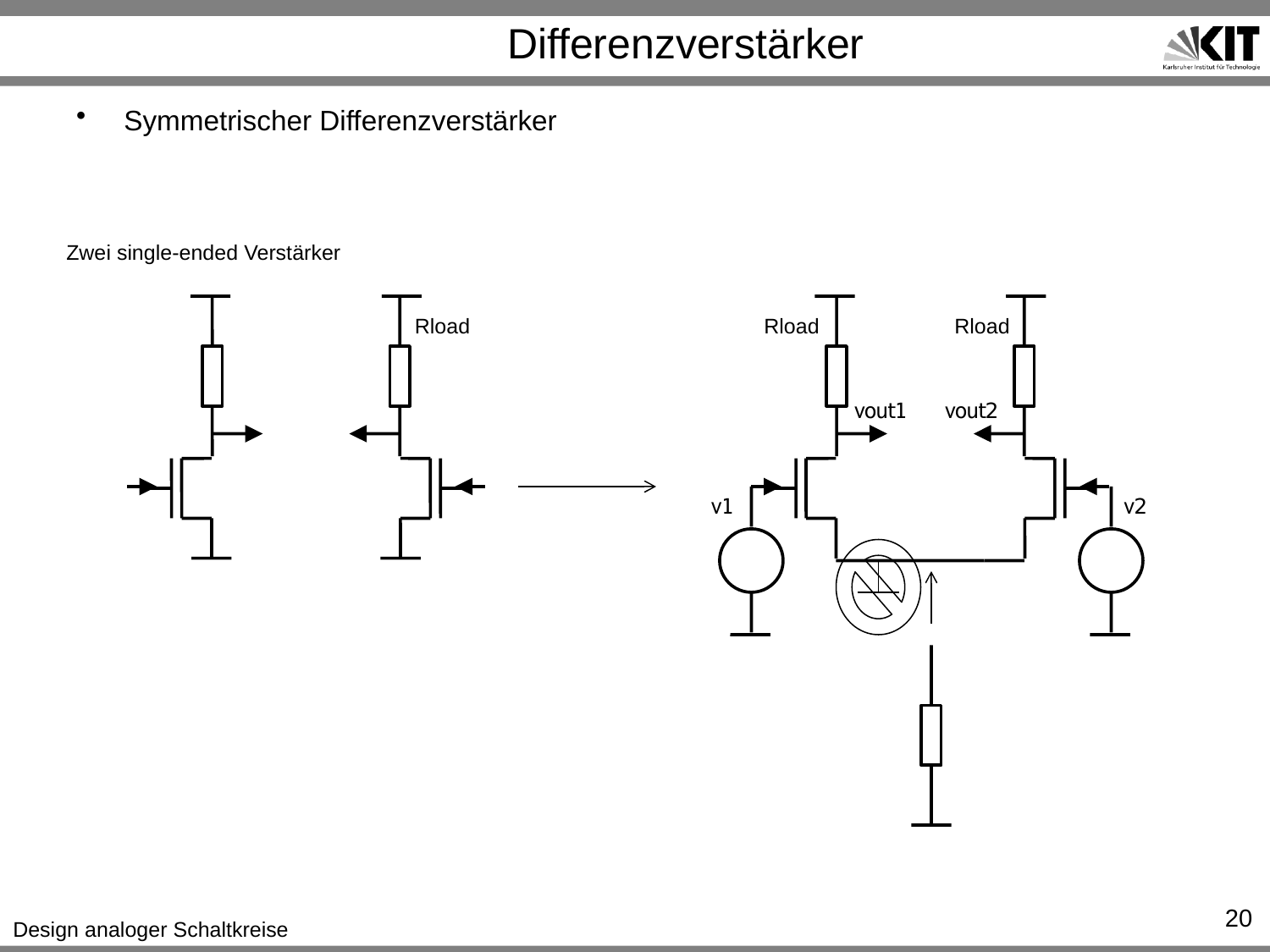

# Differenzverstärker
Symmetrischer Differenzverstärker
Zwei single-ended Verstärker

Rload
Rload
Rload
vout1
vout2

v1

v2

20